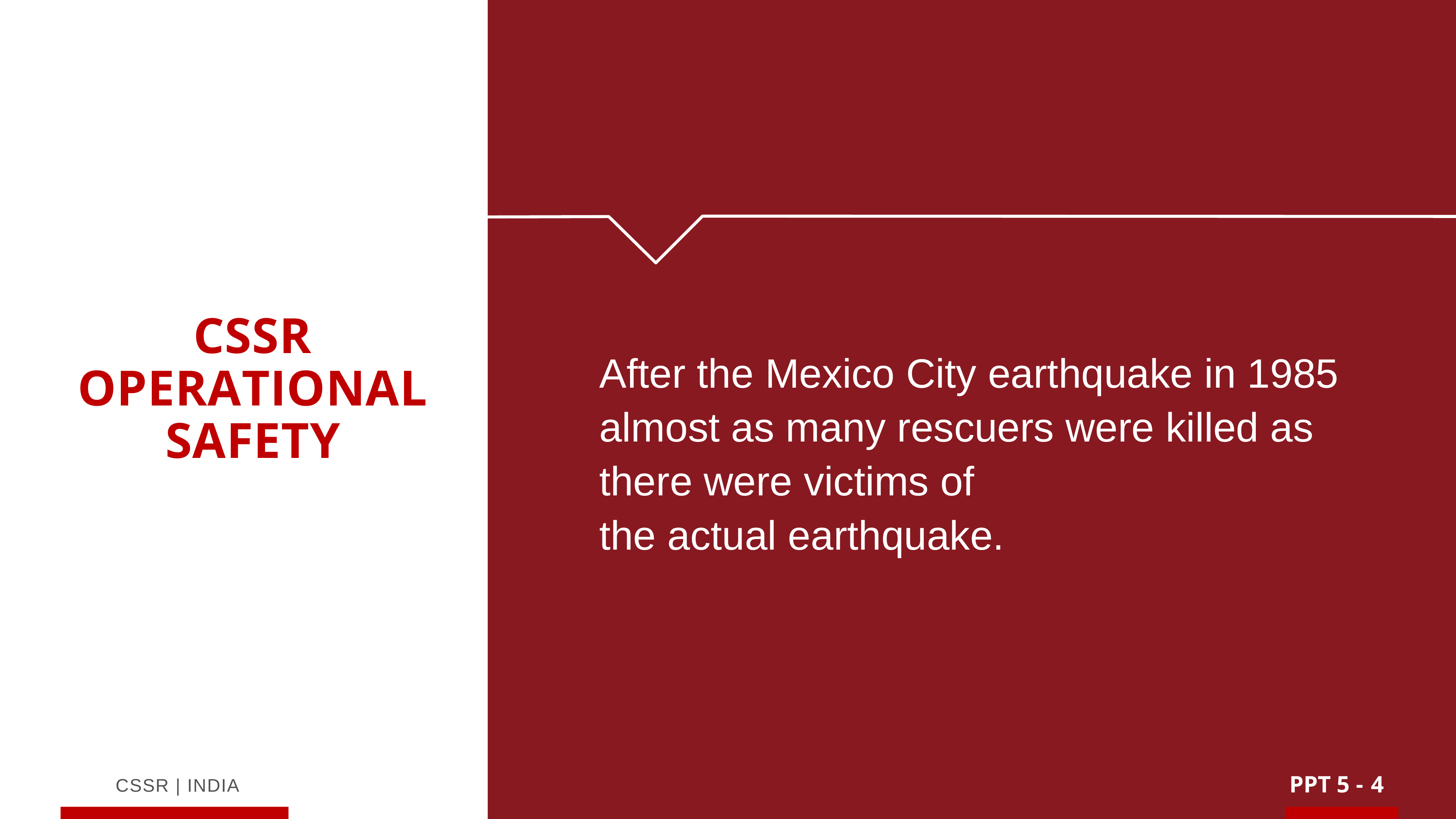

CSSR Operational Safety
After the Mexico City earthquake in 1985 almost as many rescuers were killed as there were victims of
the actual earthquake.
PPT 5 -
4